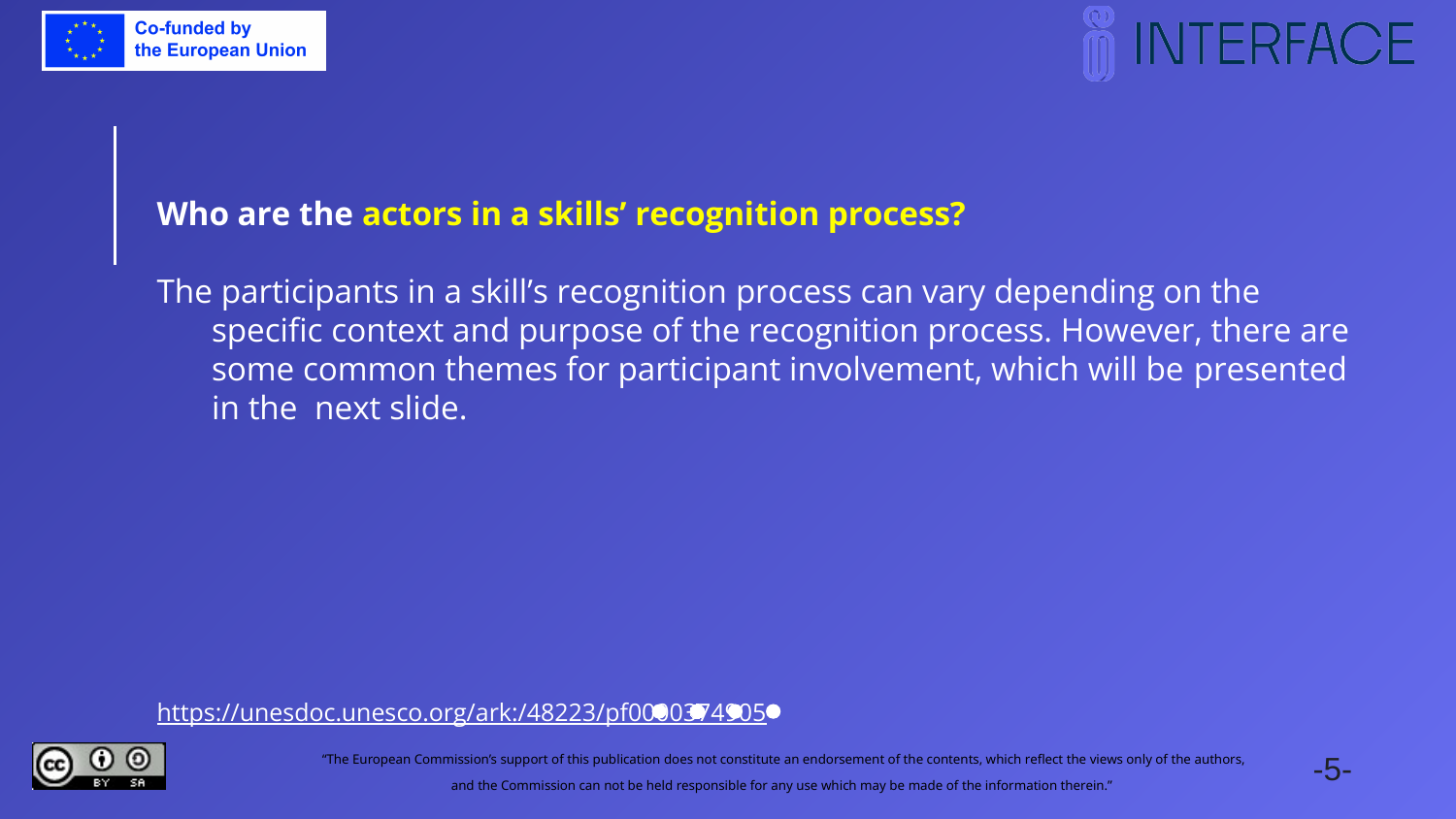

Who are the actors in a skills’ recognition process?

The participants in a skill’s recognition process can vary depending on the specific context and purpose of the recognition process. However, there are some common themes for participant involvement, which will be presented in the  next slide.

https://unesdoc.unesco.org/ark:/48223/pf0000374905